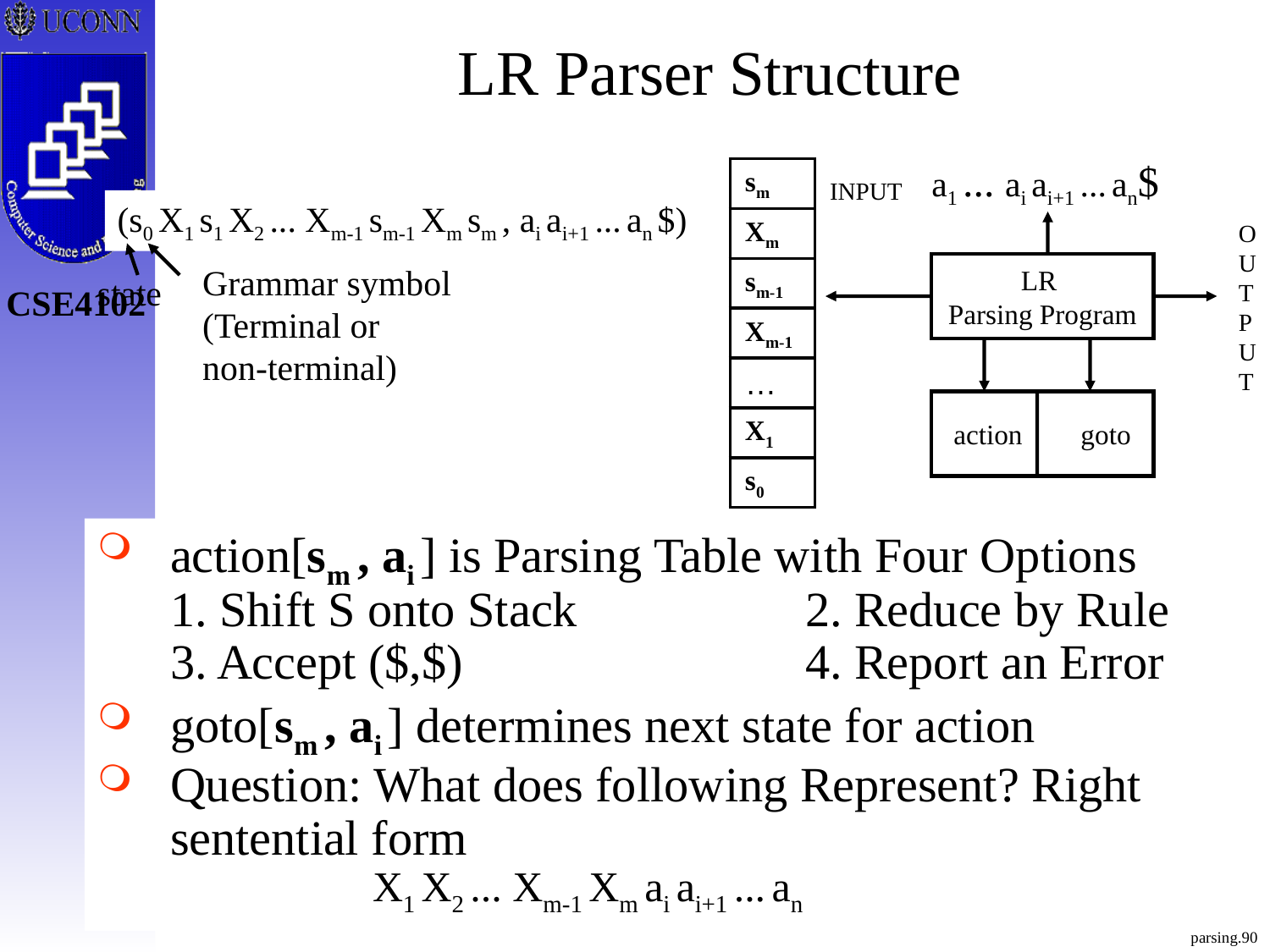

# LR Parser Structure
a1 ... ai ai+1 ... an$
| sm |
| --- |
| Xm |
| sm-1 |
| Xm-1 |
| … |
| X1 |
| s0 |
INPUT
(s0 X1 s1 X2 ... Xm-1 sm-1 Xm sm , ai ai+1 ... an $)

O
U
T
P
U
T

Grammar symbol
(Terminal or
non-terminal)
LR
Parsing Program
state

action	goto

action[sm , ai ] is Parsing Table with Four Options
1. Shift S onto Stack		2. Reduce by Rule
3. Accept ($,$)			4. Report an Error
goto[sm , ai ] determines next state for action
Question: What does following Represent? Right sentential form
X1 X2 ... Xm-1 Xm ai ai+1 ... an